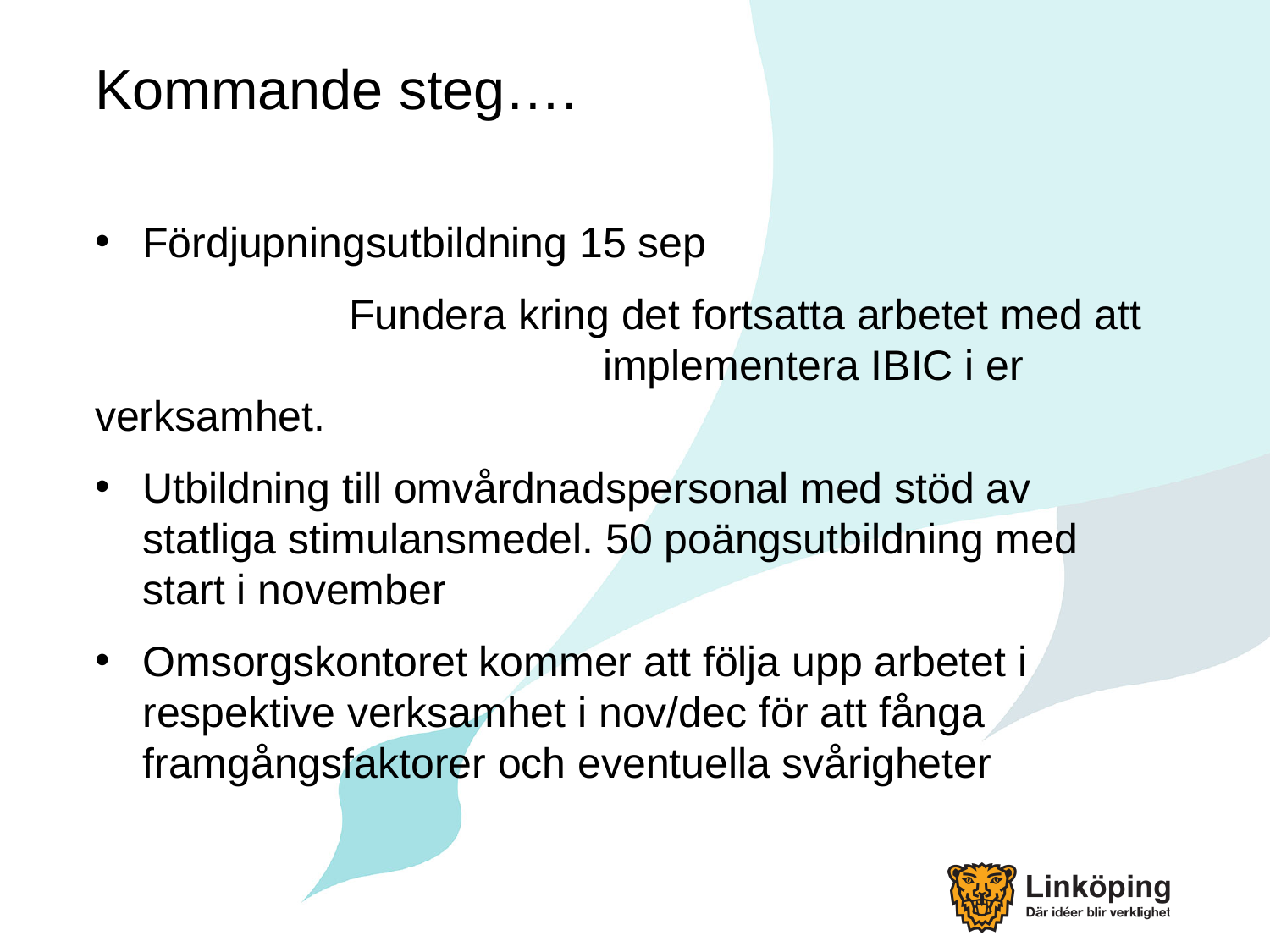

# Kommande steg….
Fördjupningsutbildning 15 sep
		Fundera kring det fortsatta arbetet med att 				implementera IBIC i er verksamhet.
Utbildning till omvårdnadspersonal med stöd av statliga stimulansmedel. 50 poängsutbildning med start i november
Omsorgskontoret kommer att följa upp arbetet i respektive verksamhet i nov/dec för att fånga framgångsfaktorer och eventuella svårigheter